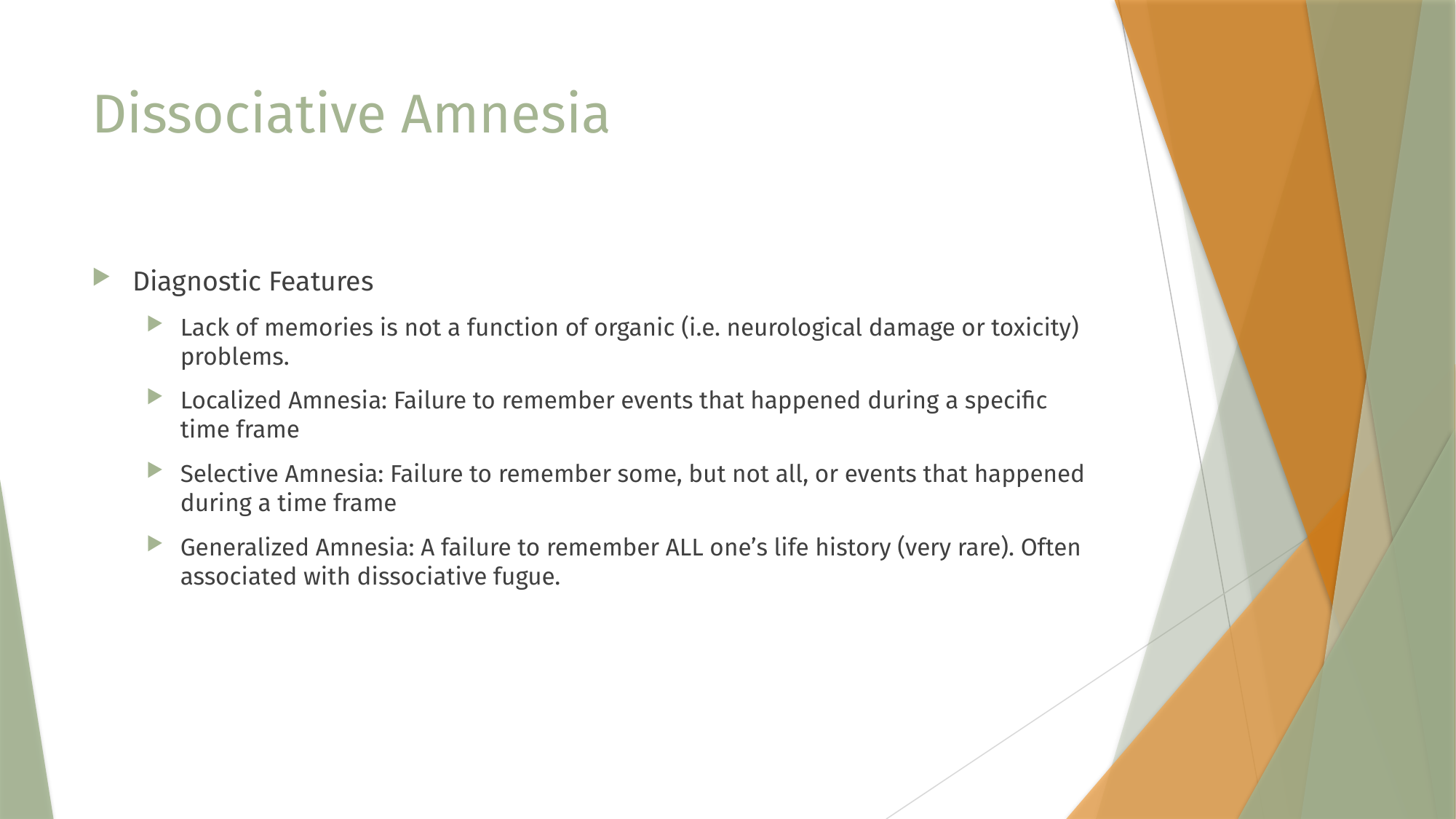

# Dissociative Amnesia
Diagnostic Features
Lack of memories is not a function of organic (i.e. neurological damage or toxicity) problems.
Localized Amnesia: Failure to remember events that happened during a specific time frame
Selective Amnesia: Failure to remember some, but not all, or events that happened during a time frame
Generalized Amnesia: A failure to remember ALL one’s life history (very rare). Often associated with dissociative fugue.